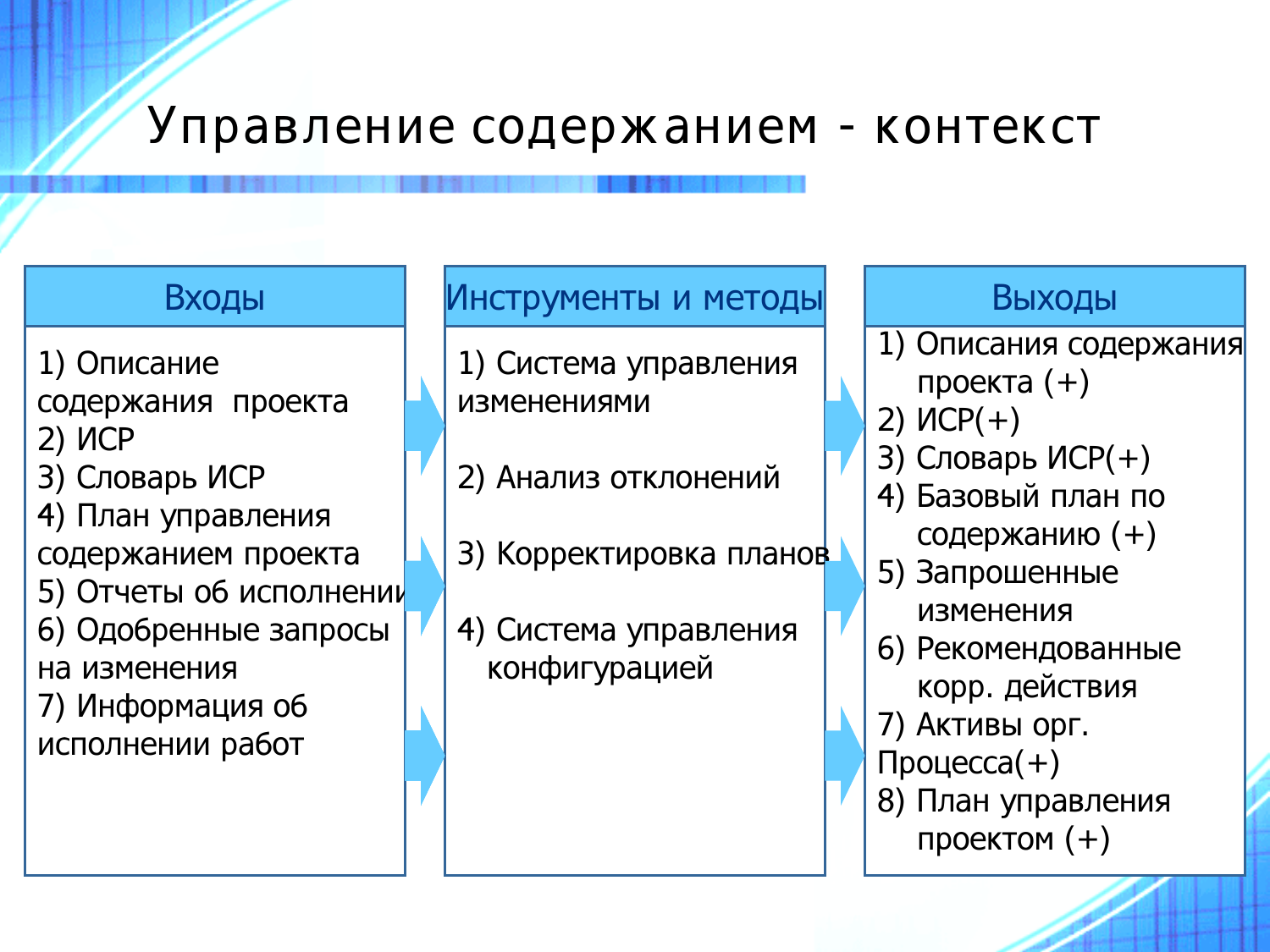

# Управление содержанием - контекст
1) Описание
содержания  проекта
2) ИСР
3) Словарь ИСР
4) План управления
содержанием проекта
5) Отчеты об исполнении
6) Одобренные запросы
на изменения
7) Информация об
исполнении работ

Входы
1) Система управления
изменениями

2) Анализ отклонений

3) Корректировка планов

4) Система управления
   конфигурацией

Инструменты и методы

1) Описания содержания
    проекта (+)
2) ИСР(+)
3) Словарь ИСР(+)
4) Базовый план по
    содержанию (+)
5) Запрошенные
    изменения
6) Рекомендованные
    корр. действия
7) Активы орг.
Процесса(+)
8) План управления
    проектом (+)
Выходы